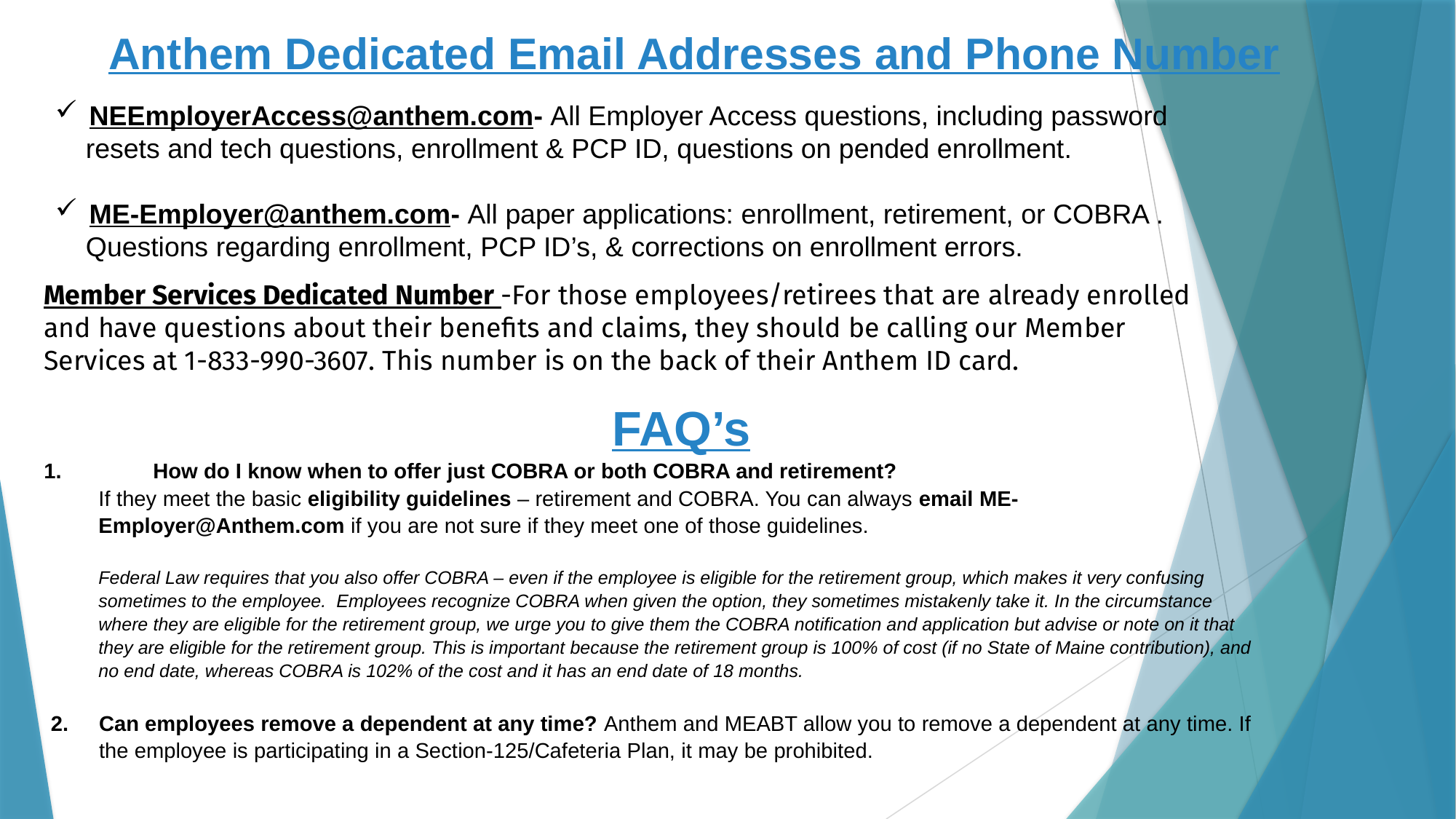

# Anthem Dedicated Email Addresses and Phone Number
NEEmployerAccess@anthem.com- All Employer Access questions, including password
    resets and tech questions, enrollment & PCP ID, questions on pended enrollment.

ME-Employer@anthem.com- All paper applications: enrollment, retirement, or COBRA .
    Questions regarding enrollment, PCP ID’s, & corrections on enrollment errors.

Member Services Dedicated Number -For those employees/retirees that are already enrolled and have questions about their beneﬁts and claims, they should be calling our Member Services at 1-833-990-3607. This number is on the back of their Anthem ID card.
FAQ’s
1.	How do I know when to offer just COBRA or both COBRA and retirement?
If they meet the basic eligibility guidelines – retirement and COBRA. You can always email ME-Employer@Anthem.com if you are not sure if they meet one of those guidelines.

Federal Law requires that you also offer COBRA – even if the employee is eligible for the retirement group, which makes it very confusing sometimes to the employee.  Employees recognize COBRA when given the option, they sometimes mistakenly take it. In the circumstance where they are eligible for the retirement group, we urge you to give them the COBRA notification and application but advise or note on it that they are eligible for the retirement group. This is important because the retirement group is 100% of cost (if no State of Maine contribution), and no end date, whereas COBRA is 102% of the cost and it has an end date of 18 months.

2.	Can employees remove a dependent at any time? Anthem and MEABT allow you to remove a dependent at any time. If the employee is participating in a Section-125/Cafeteria Plan, it may be prohibited.